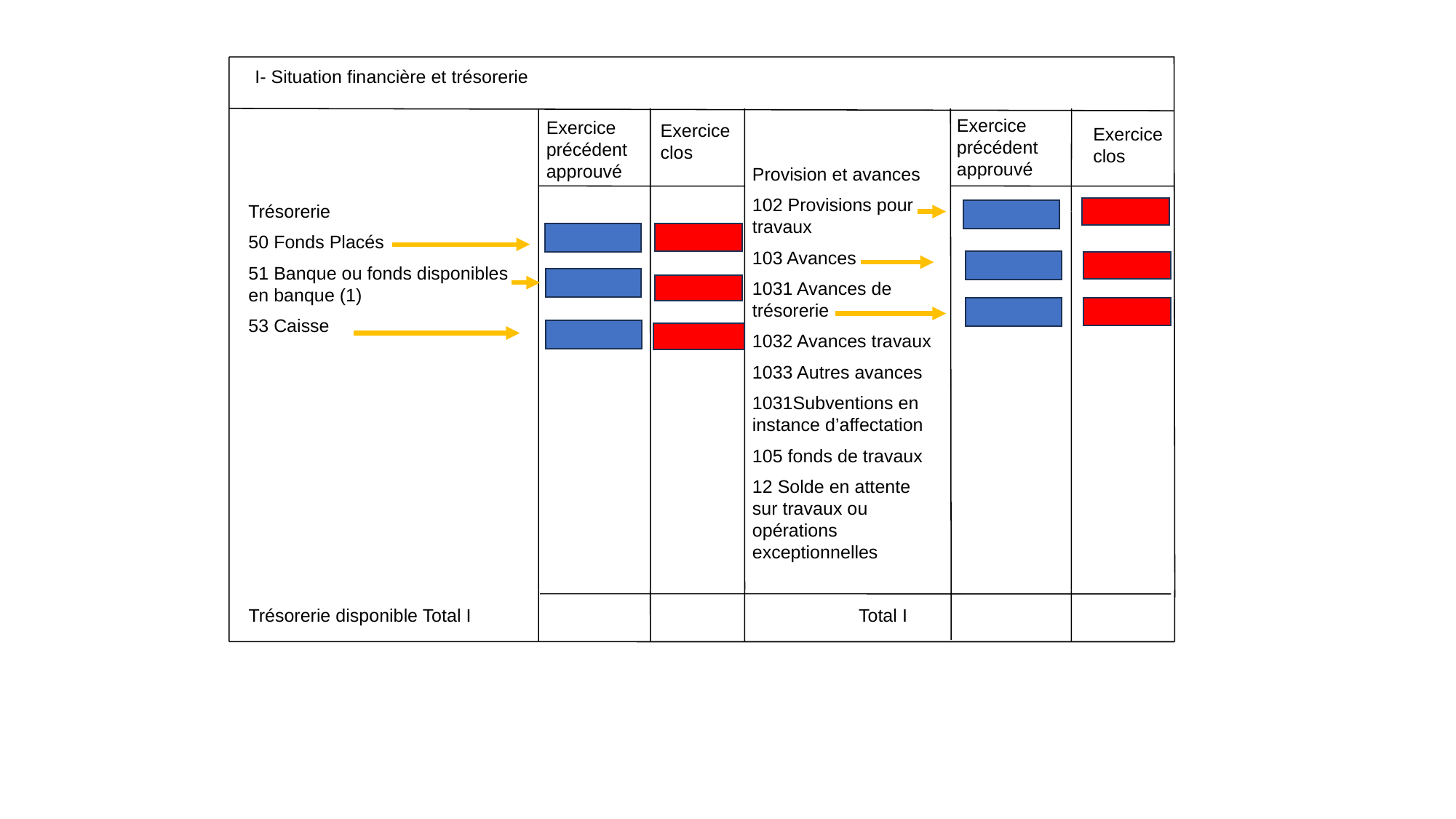

I- Situation financière et trésorerie

Exercice précédent approuvé
Exercice précédent approuvé
Exercice clos
Exercice clos

Provision et avances
102 Provisions pour travaux
103 Avances
1031 Avances de trésorerie
1032 Avances travaux
1033 Autres avances
1031Subventions en instance d’affectation
105 fonds de travaux
12 Solde en attente sur travaux ou opérations exceptionnelles

Trésorerie
50 Fonds Placés
51 Banque ou fonds disponibles en banque (1)
53 Caisse

Trésorerie disponible Total I
Total I